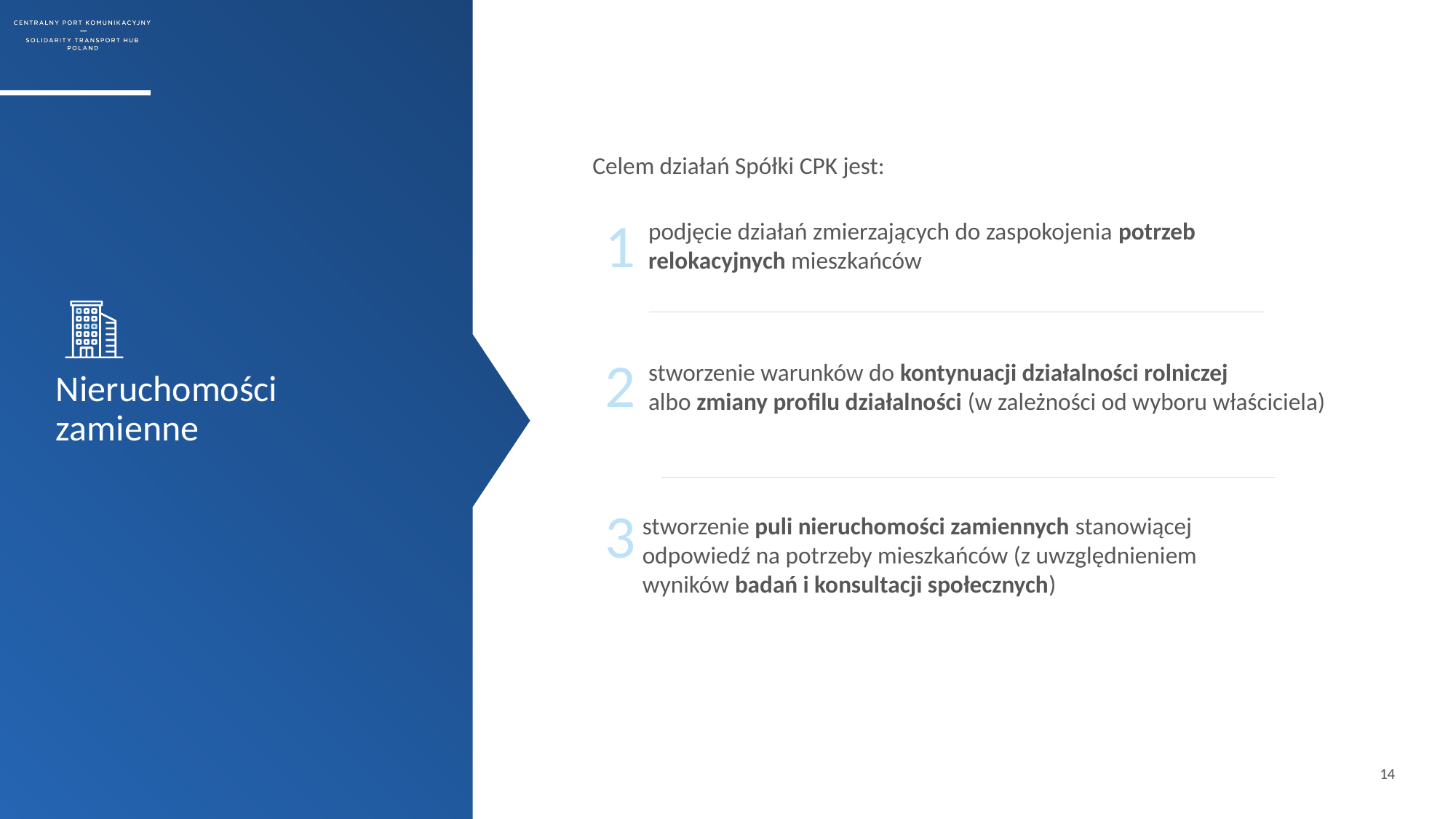

Celem działań Spółki CPK jest:
podjęcie działań zmierzających do zaspokojenia potrzeb relokacyjnych mieszkańców
1
# Nieruchomości zamienne

stworzenie warunków do kontynuacji działalności rolniczej
albo zmiany profilu działalności (w zależności od wyboru właściciela)
2
stworzenie puli nieruchomości zamiennych stanowiącej odpowiedź na potrzeby mieszkańców (z uwzględnieniem
wyników badań i konsultacji społecznych)
3